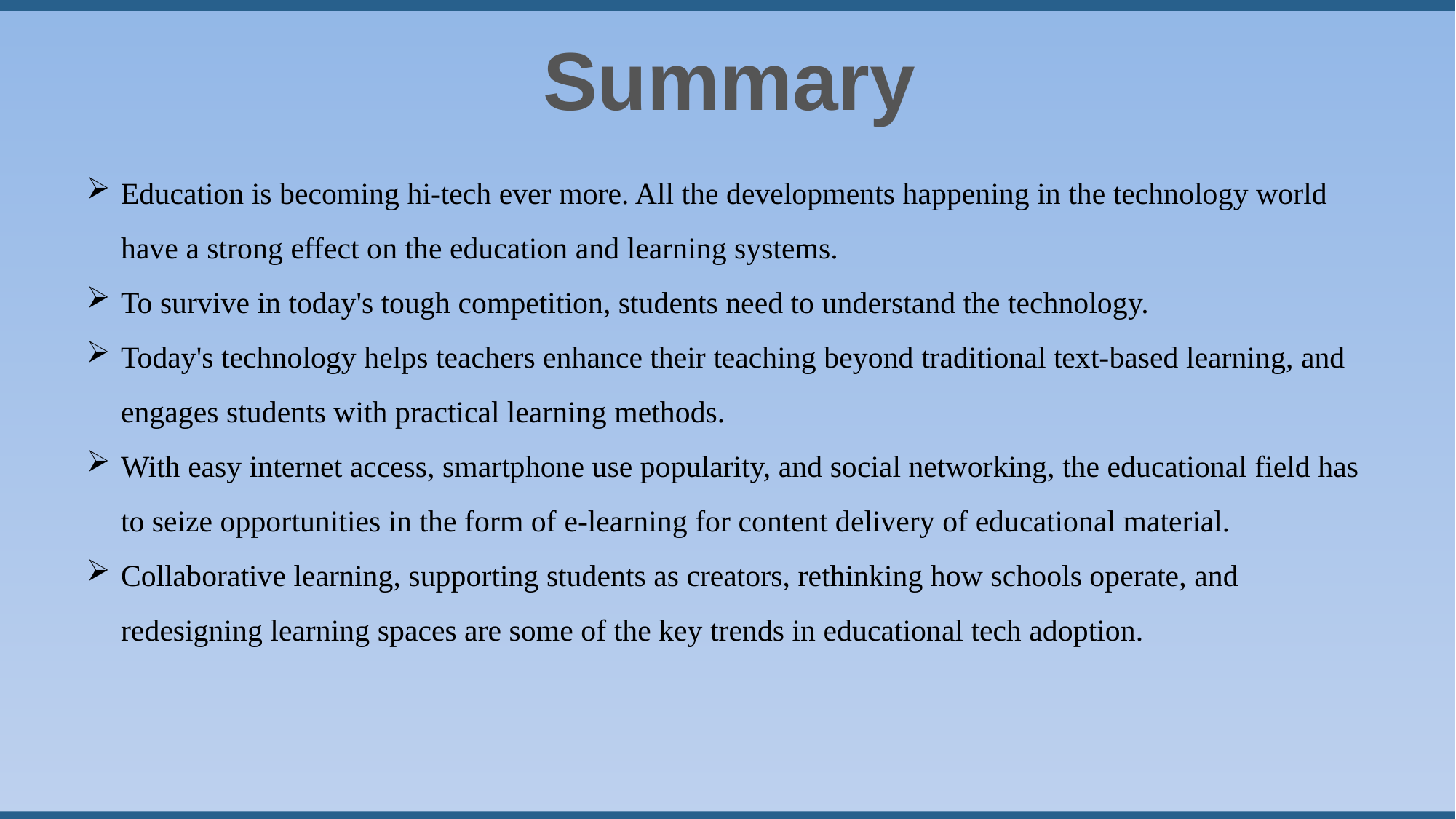

Summary
Education is becoming hi-tech ever more. All the developments happening in the technology world have a strong effect on the education and learning systems.
To survive in today's tough competition, students need to understand the technology.
Today's technology helps teachers enhance their teaching beyond traditional text-based learning, and engages students with practical learning methods.
With easy internet access, smartphone use popularity, and social networking, the educational field has to seize opportunities in the form of e-learning for content delivery of educational material.
Collaborative learning, supporting students as creators, rethinking how schools operate, and redesigning learning spaces are some of the key trends in educational tech adoption.